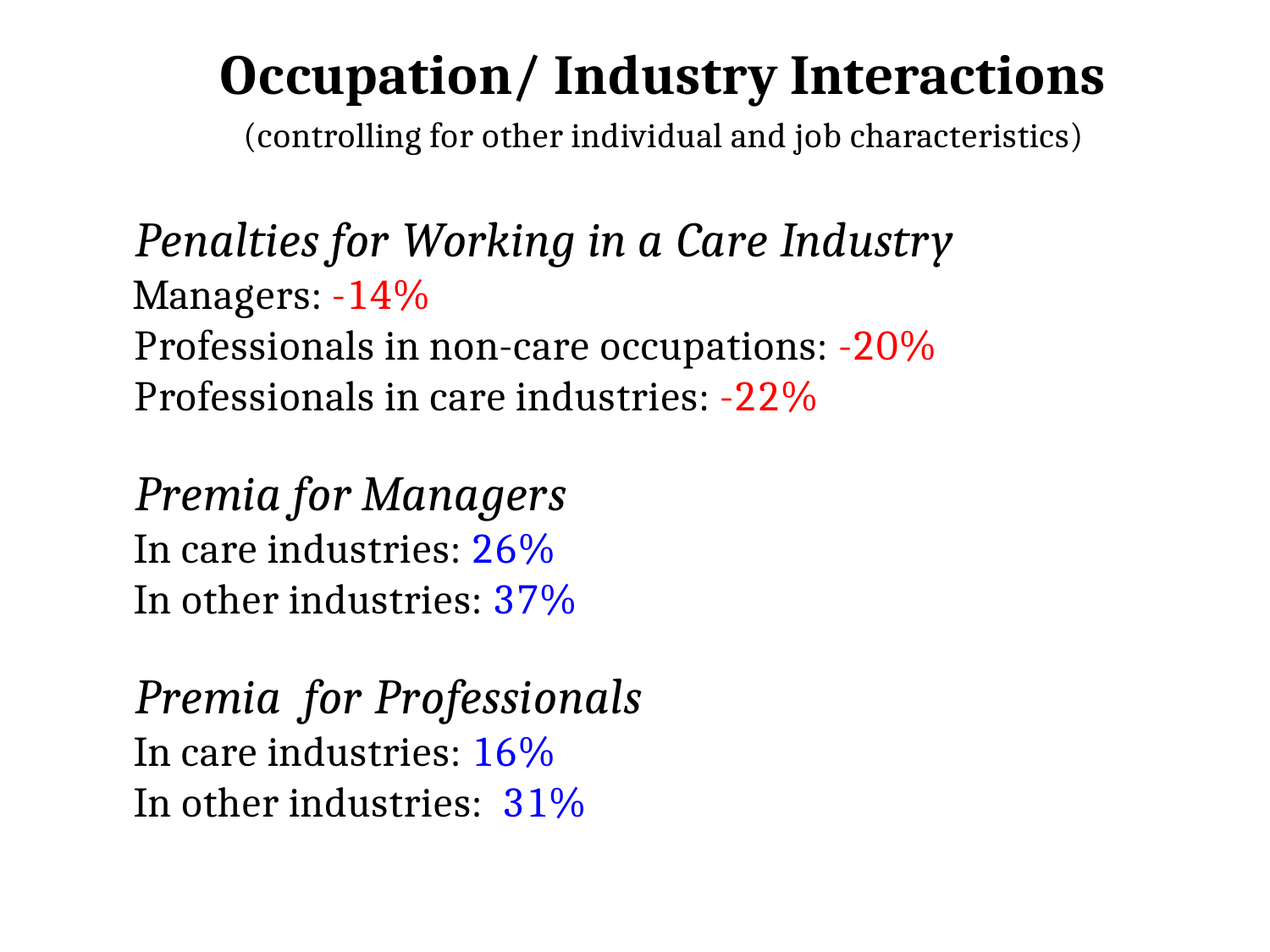

Occupation/ Industry Interactions
 (controlling for other individual and job characteristics)
Penalties for Working in a Care Industry
Managers: -14%
Professionals in non-care occupations: -20%
Professionals in care industries: -22%

Premia for Managers
In care industries: 26%
In other industries: 37%

Premia  for Professionals
In care industries: 16%
In other industries:  31%

Penalty to a Manager for Working in a Care industry: -14%
Penalty to a Professional Working in a Non-Care Occupation in a Care Industry:
Penalty to a Professional Working in a Care Industry:

Bonus for Being a Manager in a Care Industry
Bonus for Being a Manager in Other Industries

Bonus for Being a

Bonus for a Professional in Non-Care Occupation in a Care Industry

Bonus